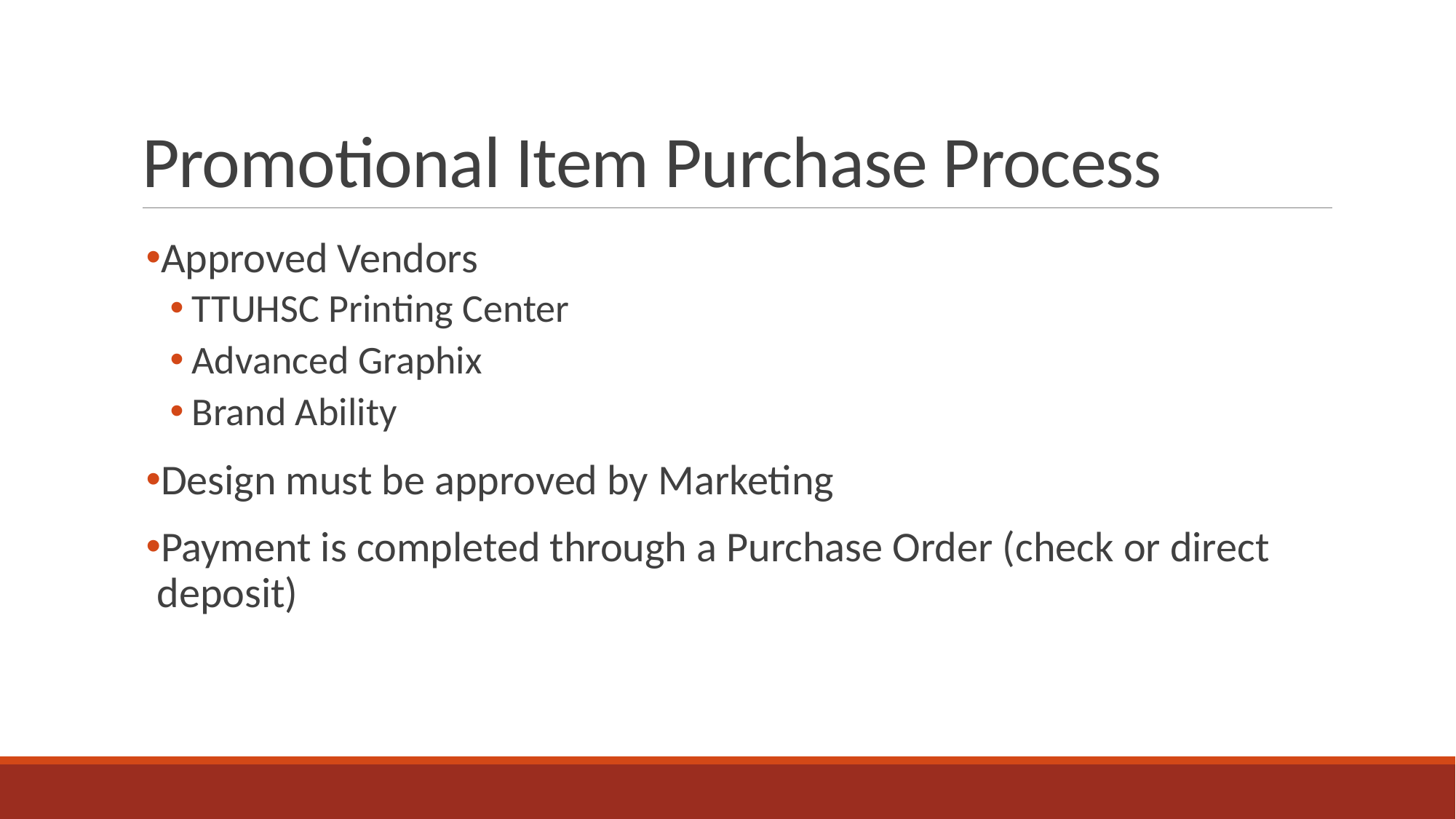

# Promotional Item Purchase Process
Approved Vendors
TTUHSC Printing Center
Advanced Graphix
Brand Ability
Design must be approved by Marketing
Payment is completed through a Purchase Order (check or direct deposit)